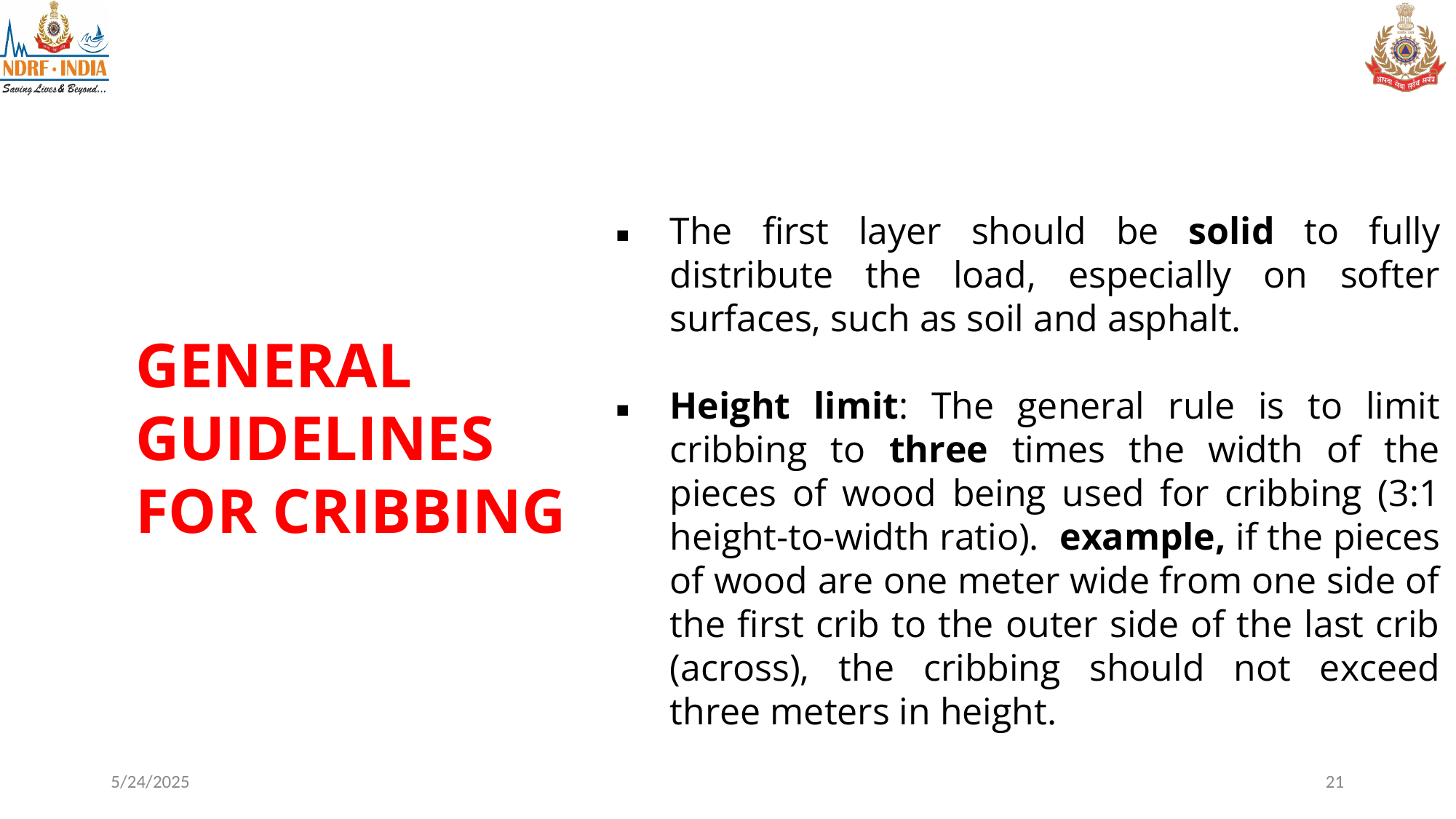

The first layer should be solid to fully distribute the load, especially on softer surfaces, such as soil and asphalt.

Height limit: The general rule is to limit cribbing to three times the width of the pieces of wood being used for cribbing (3:1 height-to-width ratio).  example, if the pieces of wood are one meter wide from one side of the first crib to the outer side of the last crib (across), the cribbing should not exceed three meters in height.
GENERAL GUIDELINES FOR CRIBBING
5/24/2025
21